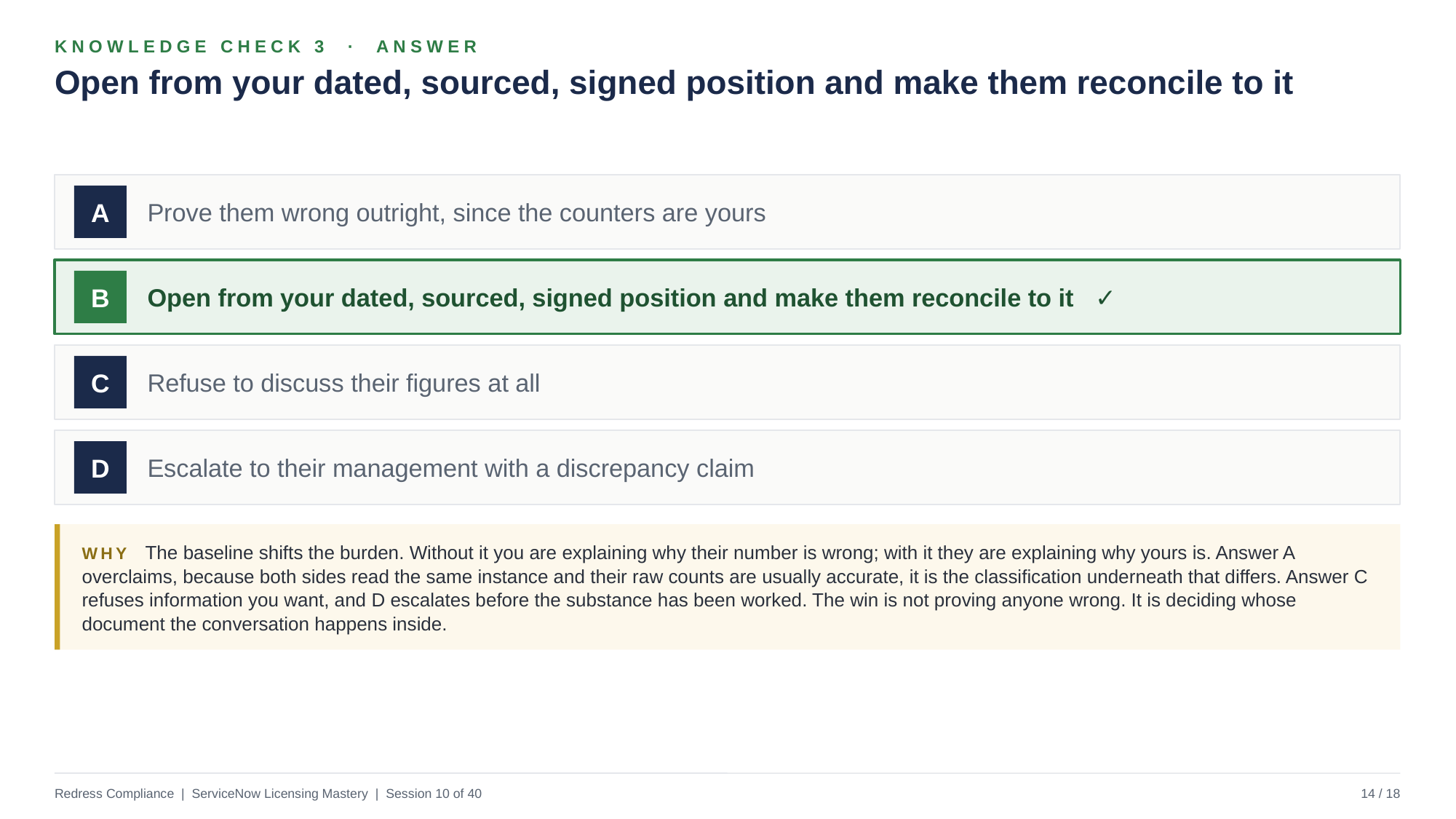

KNOWLEDGE CHECK 3  ·  ANSWER
Open from your dated, sourced, signed position and make them reconcile to it

Prove them wrong outright, since the counters are yours

A

Open from your dated, sourced, signed position and make them reconcile to it   ✓

B

Refuse to discuss their figures at all

C

Escalate to their management with a discrepancy claim

D

WHY  The baseline shifts the burden. Without it you are explaining why their number is wrong; with it they are explaining why yours is. Answer A overclaims, because both sides read the same instance and their raw counts are usually accurate, it is the classification underneath that differs. Answer C refuses information you want, and D escalates before the substance has been worked. The win is not proving anyone wrong. It is deciding whose document the conversation happens inside.

Redress Compliance  |  ServiceNow Licensing Mastery  |  Session 10 of 40
14 / 18